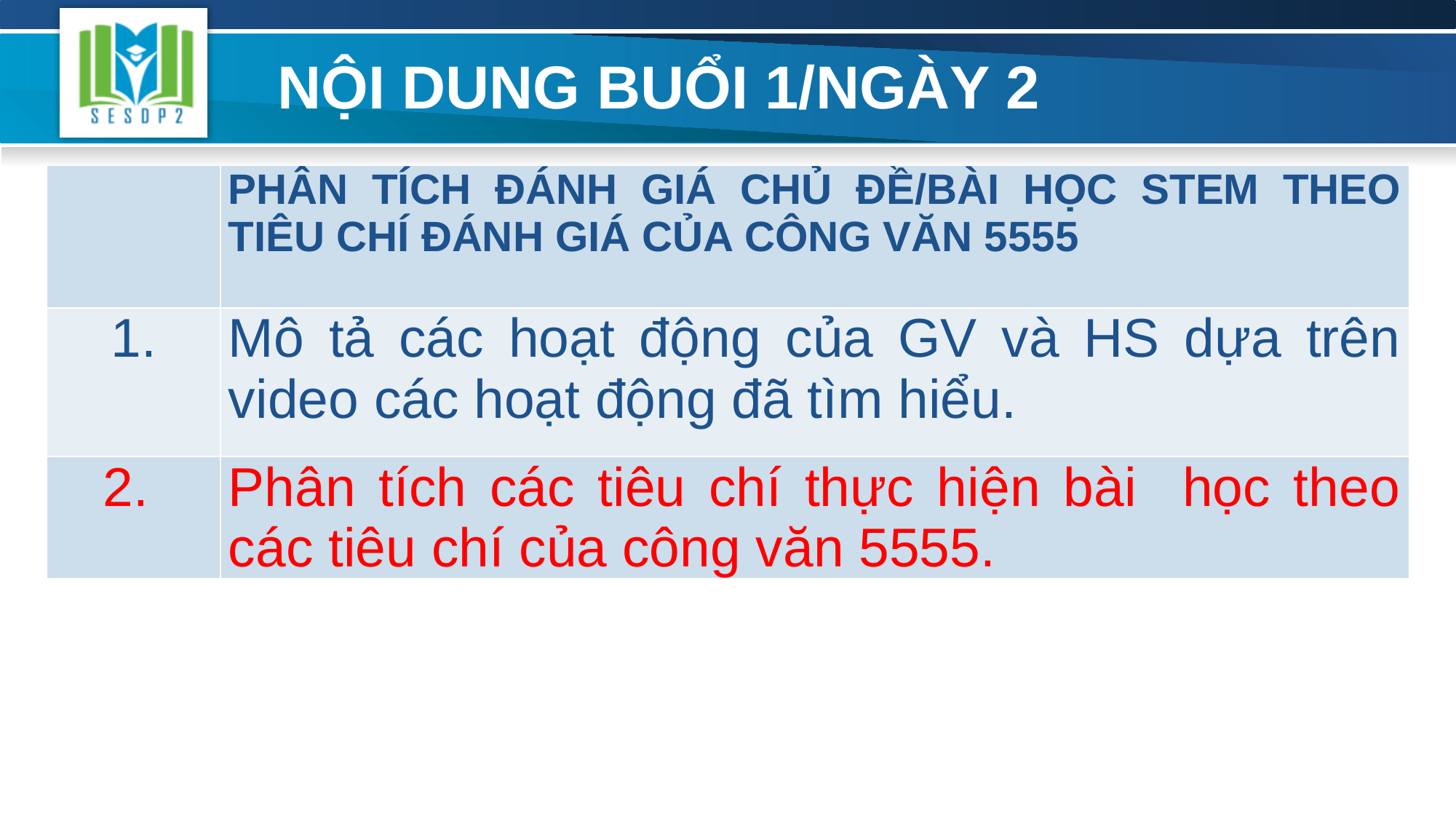

# NỘI DUNG BUỔI 1/NGÀY 2
|  | PHÂN TÍCH ĐÁNH GIÁ CHỦ ĐỀ/BÀI HỌC STEM THEO TIÊU CHÍ ĐÁNH GIÁ CỦA CÔNG VĂN 5555 |
| --- | --- |
| 1. | Mô tả các hoạt động của GV và HS dựa trên video các hoạt động đã tìm hiểu. |
| 2. | Phân tích các tiêu chí thực hiện bài học theo các tiêu chí của công văn 5555. |